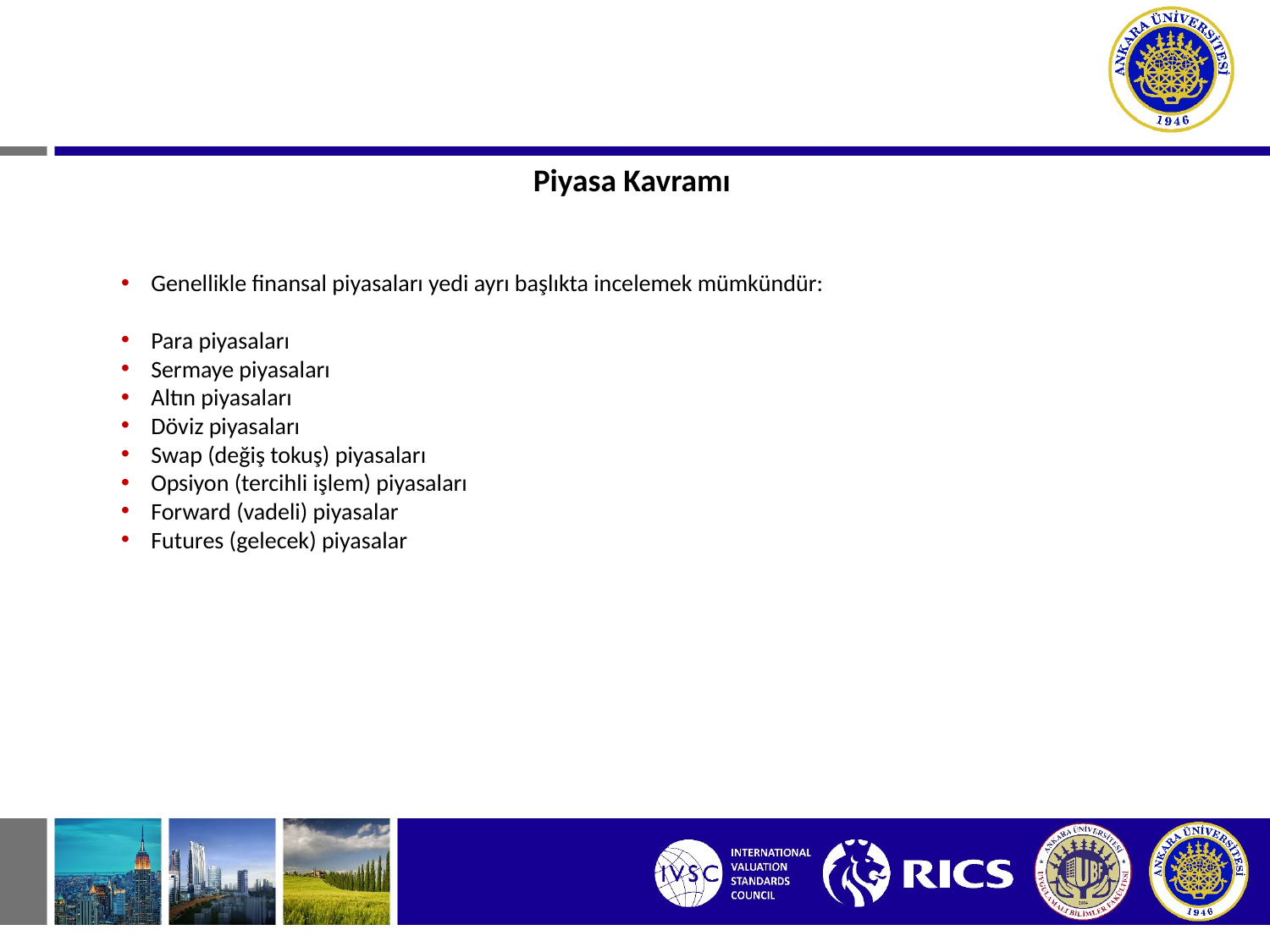

Piyasa Kavramı

Genellikle finansal piyasaları yedi ayrı başlıkta incelemek mümkündür:

Para piyasaları
Sermaye piyasaları
Altın piyasaları
Döviz piyasaları
Swap (değiş tokuş) piyasaları
Opsiyon (tercihli işlem) piyasaları
Forward (vadeli) piyasalar
Futures (gelecek) piyasalar